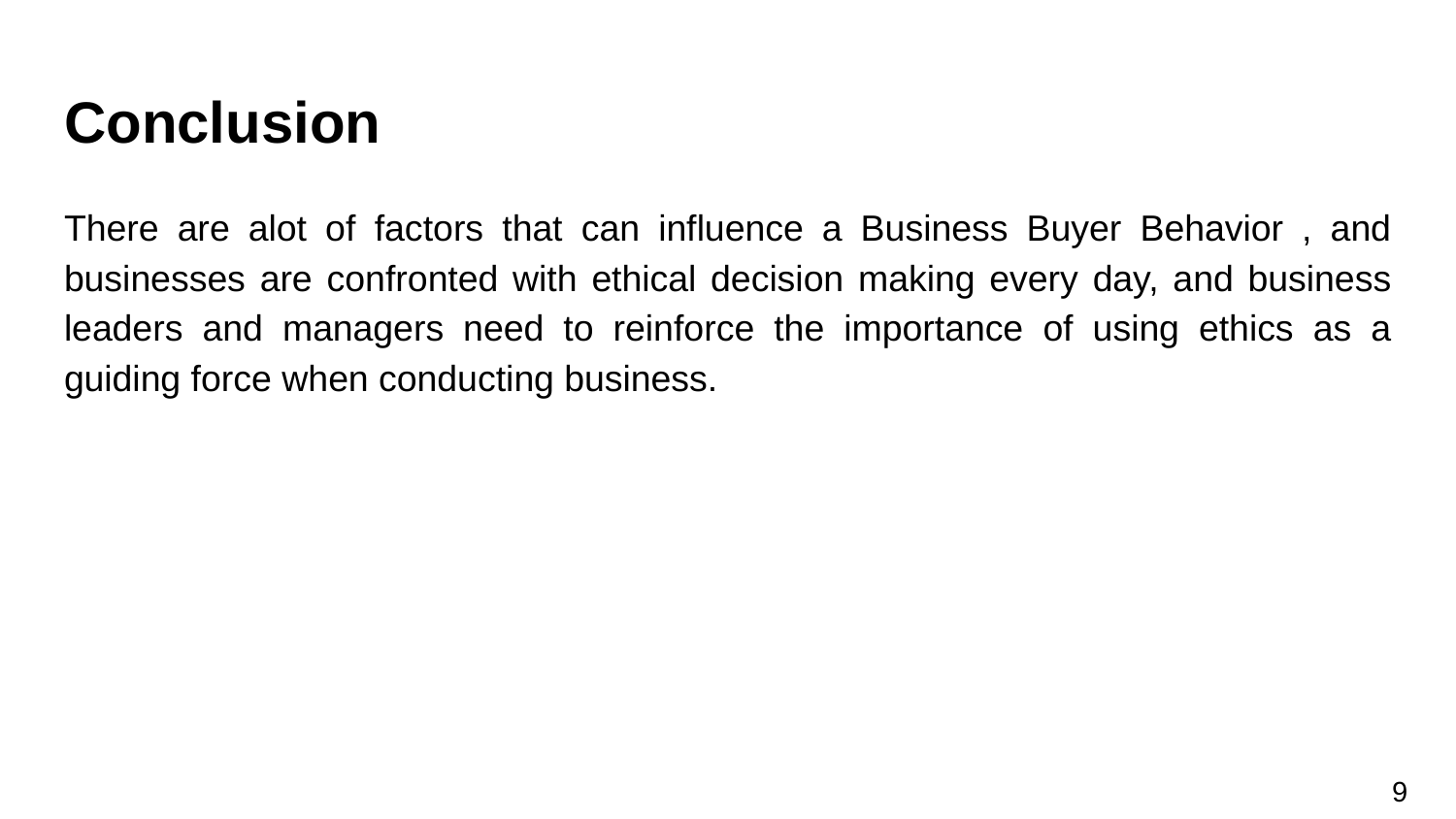

# Conclusion
There are alot of factors that can influence a Business Buyer Behavior , and businesses are confronted with ethical decision making every day, and business leaders and managers need to reinforce the importance of using ethics as a guiding force when conducting business.
9